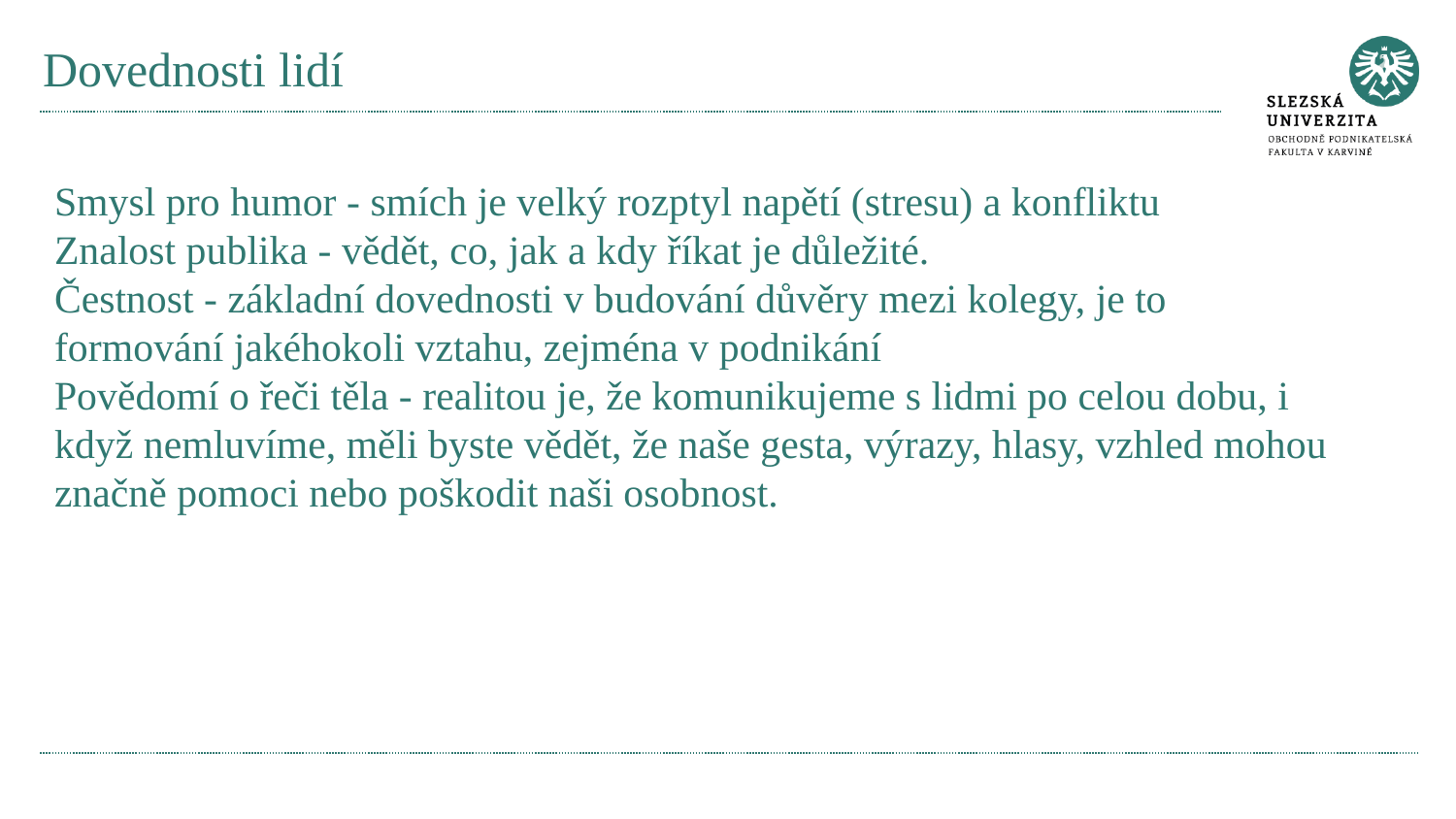

# Dovednosti lidí

Smysl pro humor - smích je velký rozptyl napětí (stresu) a konfliktu
Znalost publika - vědět, co, jak a kdy říkat je důležité.
Čestnost - základní dovednosti v budování důvěry mezi kolegy, je to formování jakéhokoli vztahu, zejména v podnikání
Povědomí o řeči těla - realitou je, že komunikujeme s lidmi po celou dobu, i když nemluvíme, měli byste vědět, že naše gesta, výrazy, hlasy, vzhled mohou značně pomoci nebo poškodit naši osobnost.